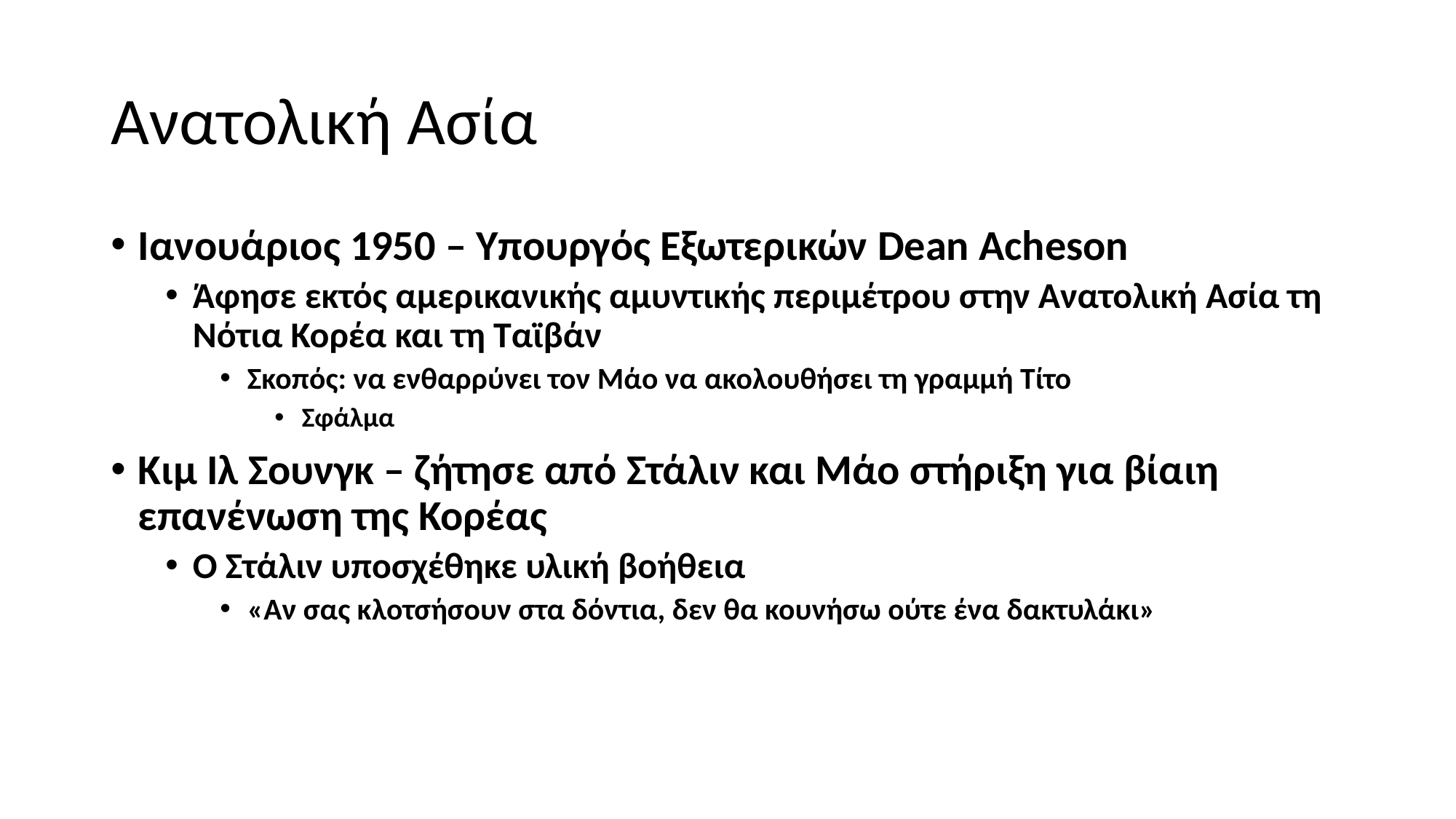

# Ανατολική Ασία
Ιανουάριος 1950 – Υπουργός Εξωτερικών Dean Acheson
Άφησε εκτός αμερικανικής αμυντικής περιμέτρου στην Ανατολική Ασία τη Νότια Κορέα και τη Ταϊβάν
Σκοπός: να ενθαρρύνει τον Μάο να ακολουθήσει τη γραμμή Τίτο
Σφάλμα
Κιμ Ιλ Σουνγκ – ζήτησε από Στάλιν και Μάο στήριξη για βίαιη επανένωση της Κορέας
Ο Στάλιν υποσχέθηκε υλική βοήθεια
«Αν σας κλοτσήσουν στα δόντια, δεν θα κουνήσω ούτε ένα δακτυλάκι»